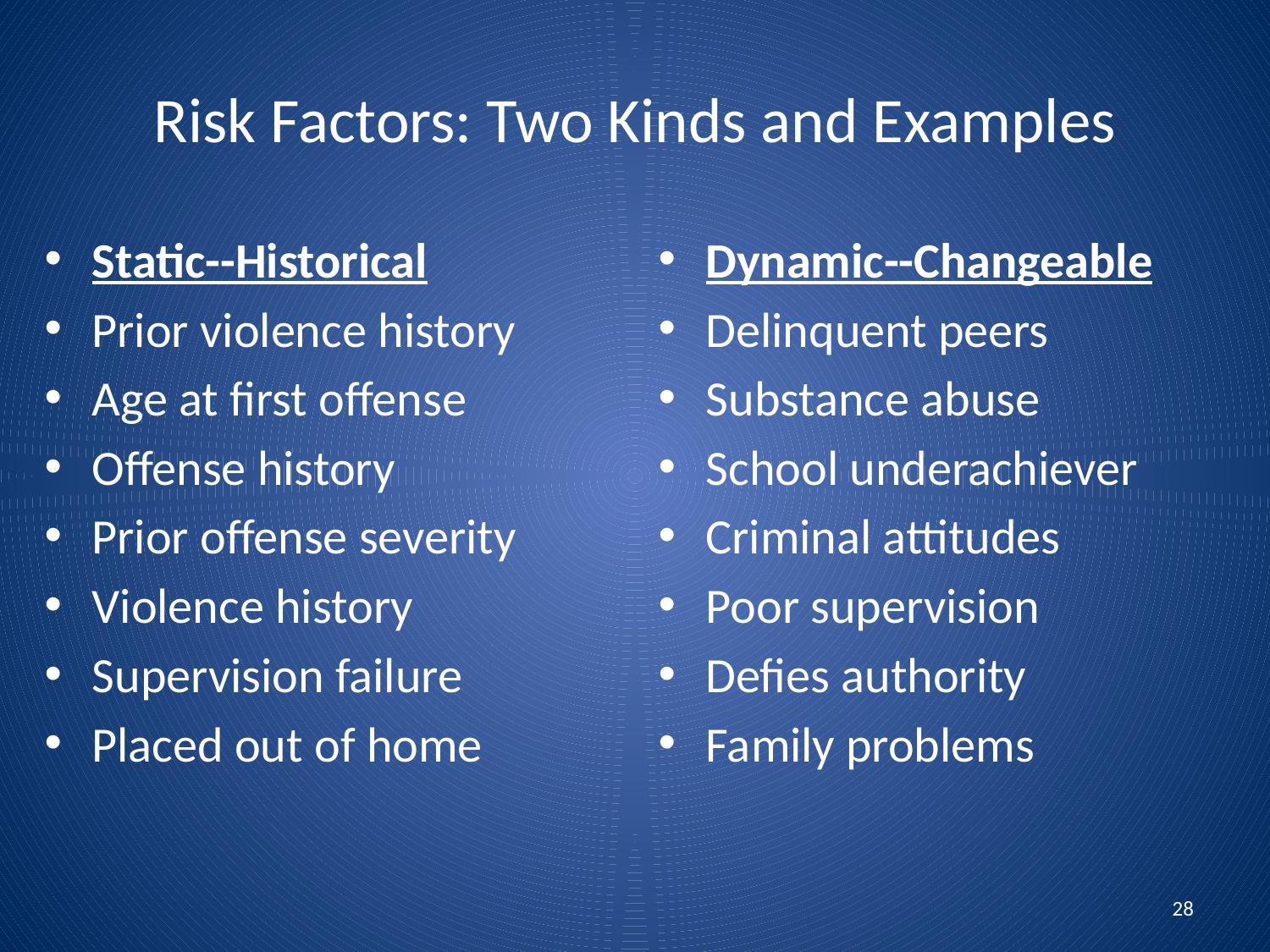

# Risk Factors: Two Kinds and Examples
Static--Historical
Prior violence history
Age at first offense
Offense history
Prior offense severity
Violence history
Supervision failure
Placed out of home

Dynamic--Changeable
Delinquent peers
Substance abuse
School underachiever
Criminal attitudes
Poor supervision
Defies authority
Family problems

28